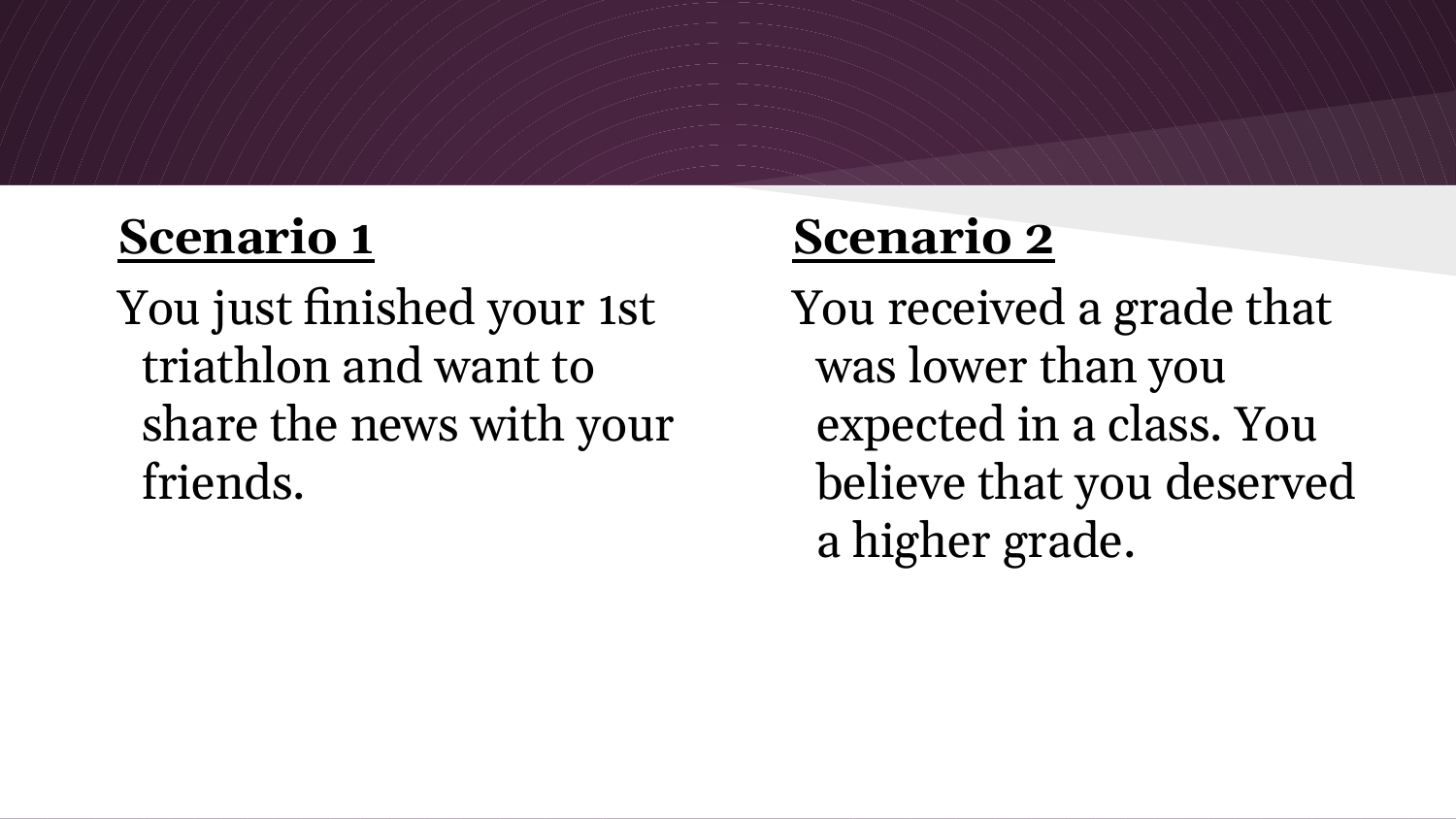

Scenario 1
You just finished your 1st triathlon and want to share the news with your friends.
Scenario 2
You received a grade that was lower than you expected in a class. You believe that you deserved a higher grade.